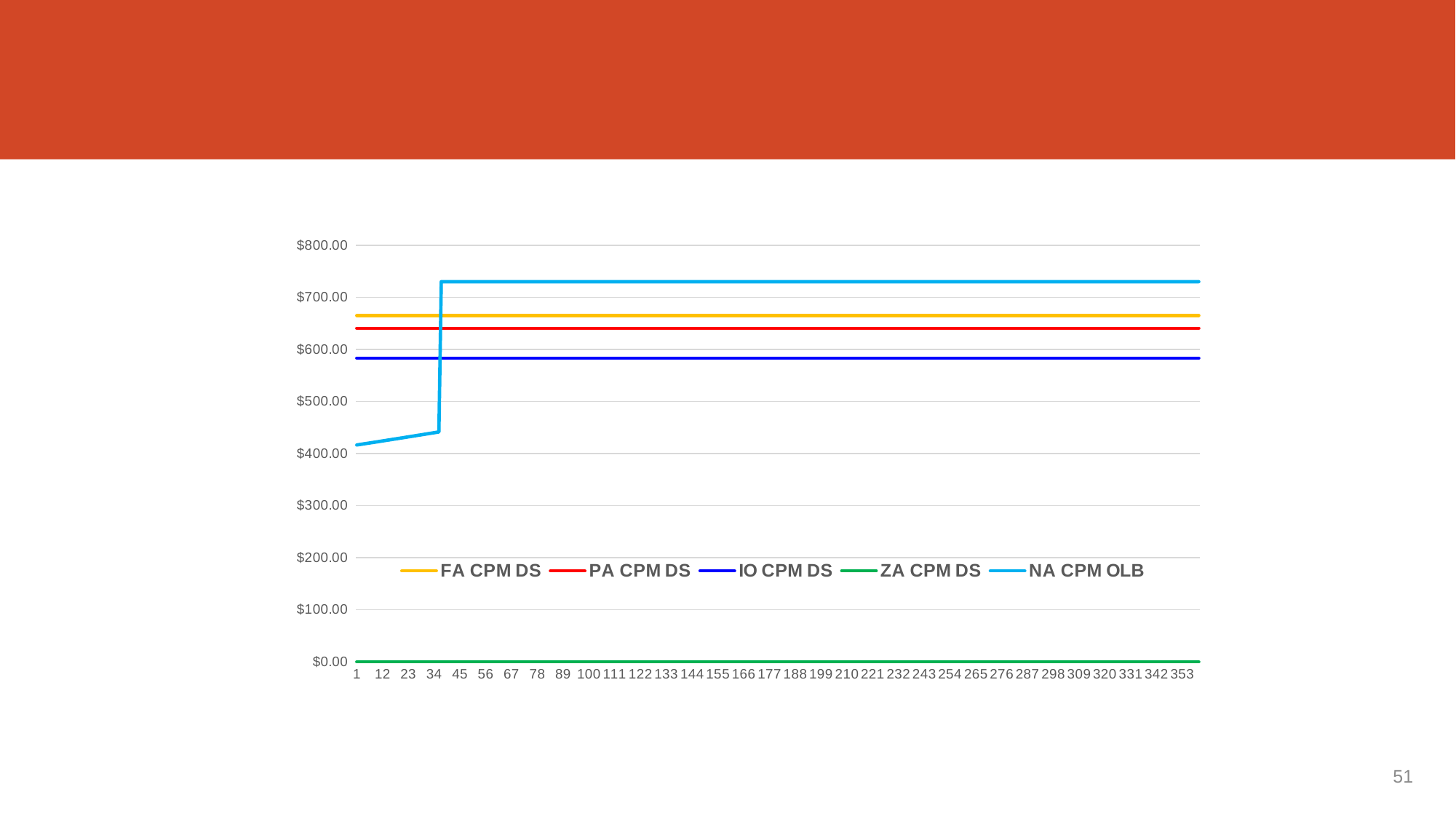

#

### Chart

| Category | FA CPM DS | PA CPM DS | IO CPM DS | ZA CPM DS | NA CPM OLB |
|---|---|---|---|---|---|
51